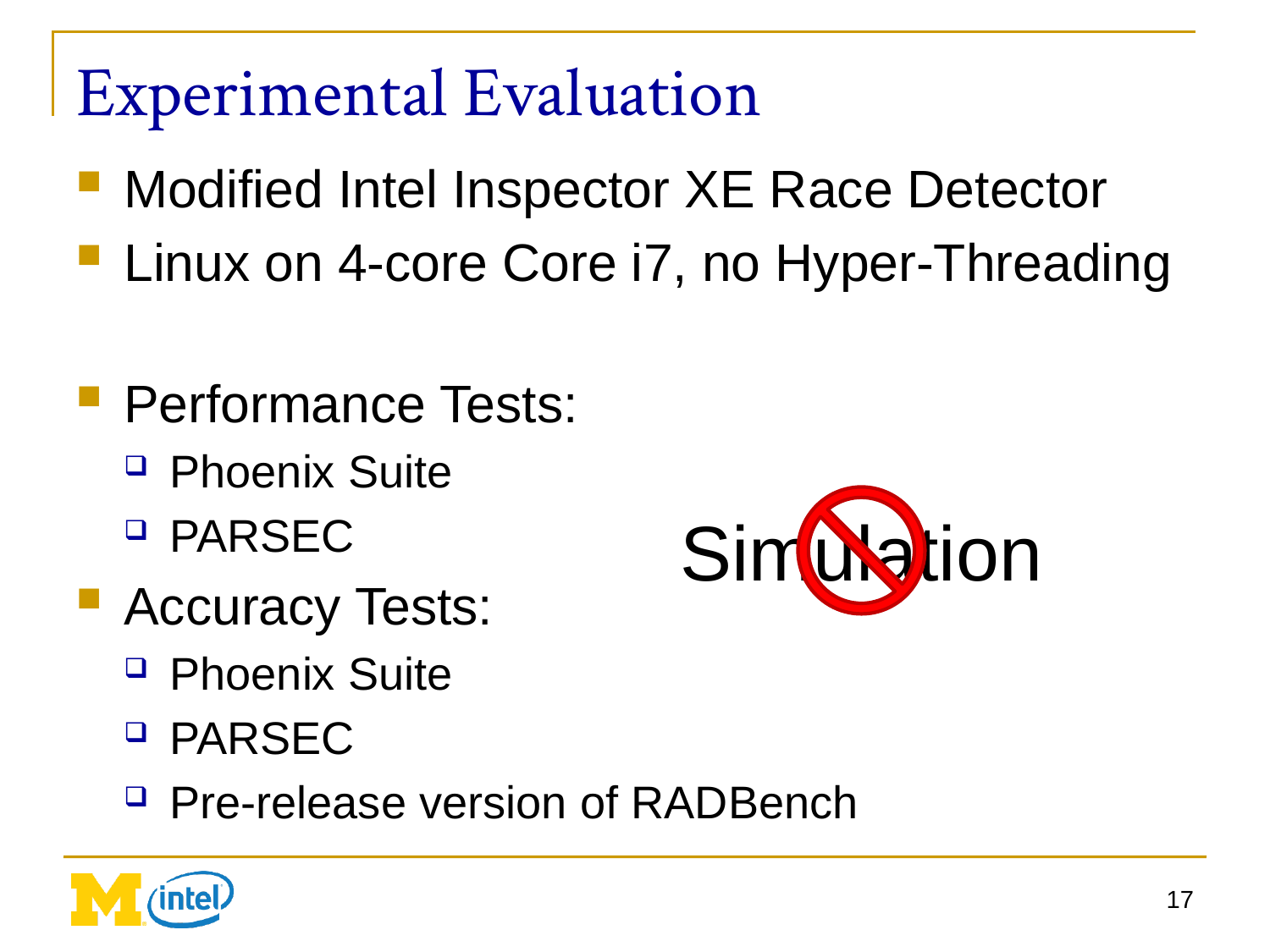

# Experimental Evaluation
Modified Intel Inspector XE Race Detector
Linux on 4-core Core i7, no Hyper-Threading

Performance Tests:
Phoenix Suite
PARSEC
Accuracy Tests:
Phoenix Suite
PARSEC
Pre-release version of RADBench

Simulation
17